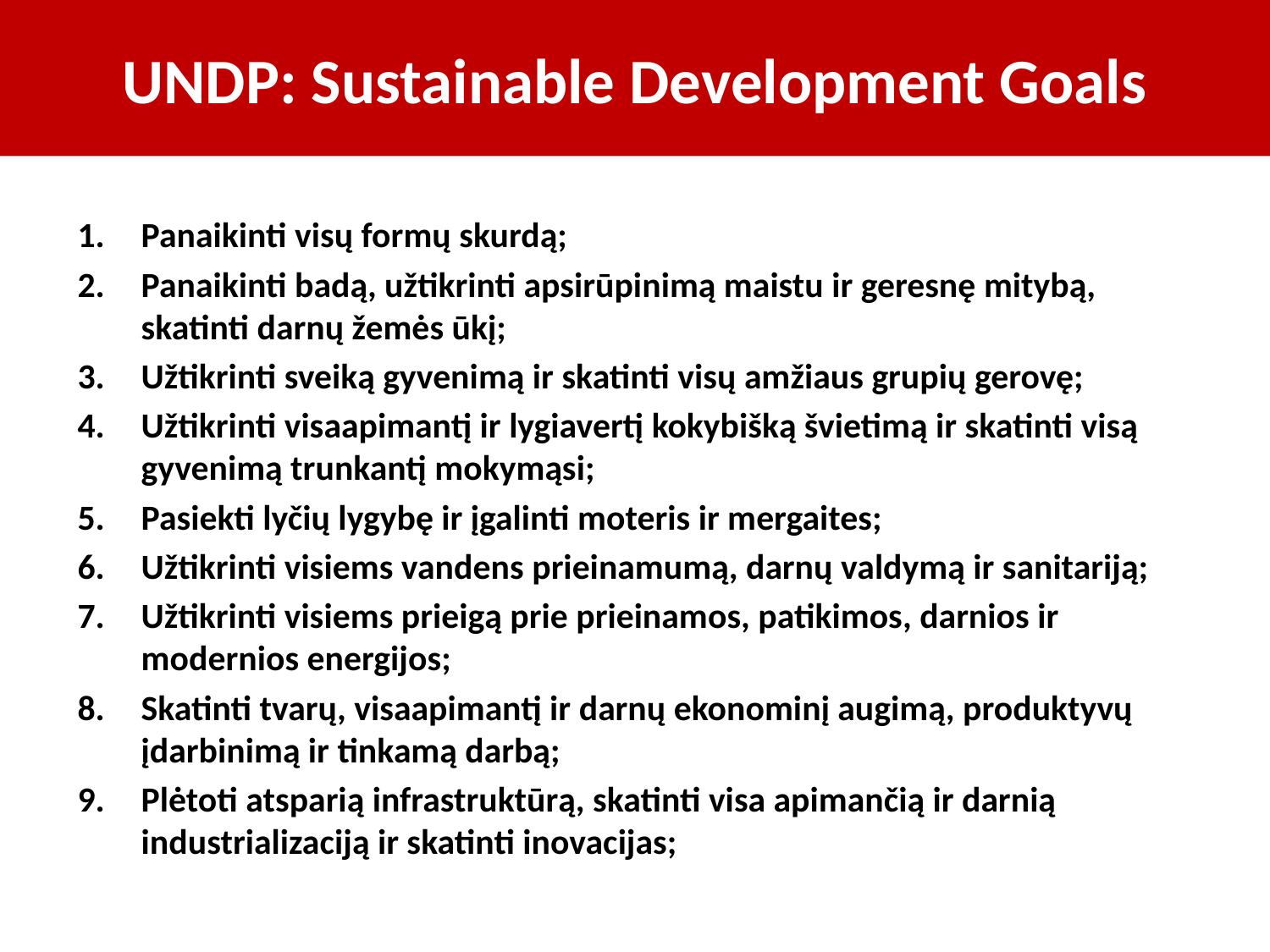

# UNDP: Sustainable Development Goals
Panaikinti visų formų skurdą;
Panaikinti badą, užtikrinti apsirūpinimą maistu ir geresnę mitybą, skatinti darnų žemės ūkį;
Užtikrinti sveiką gyvenimą ir skatinti visų amžiaus grupių gerovę;
Užtikrinti visaapimantį ir lygiavertį kokybišką švietimą ir skatinti visą gyvenimą trunkantį mokymąsi;
Pasiekti lyčių lygybę ir įgalinti moteris ir mergaites;
Užtikrinti visiems vandens prieinamumą, darnų valdymą ir sanitariją;
Užtikrinti visiems prieigą prie prieinamos, patikimos, darnios ir modernios energijos;
Skatinti tvarų, visaapimantį ir darnų ekonominį augimą, produktyvų įdarbinimą ir tinkamą darbą;
Plėtoti atsparią infrastruktūrą, skatinti visa apimančią ir darnią industrializaciją ir skatinti inovacijas;